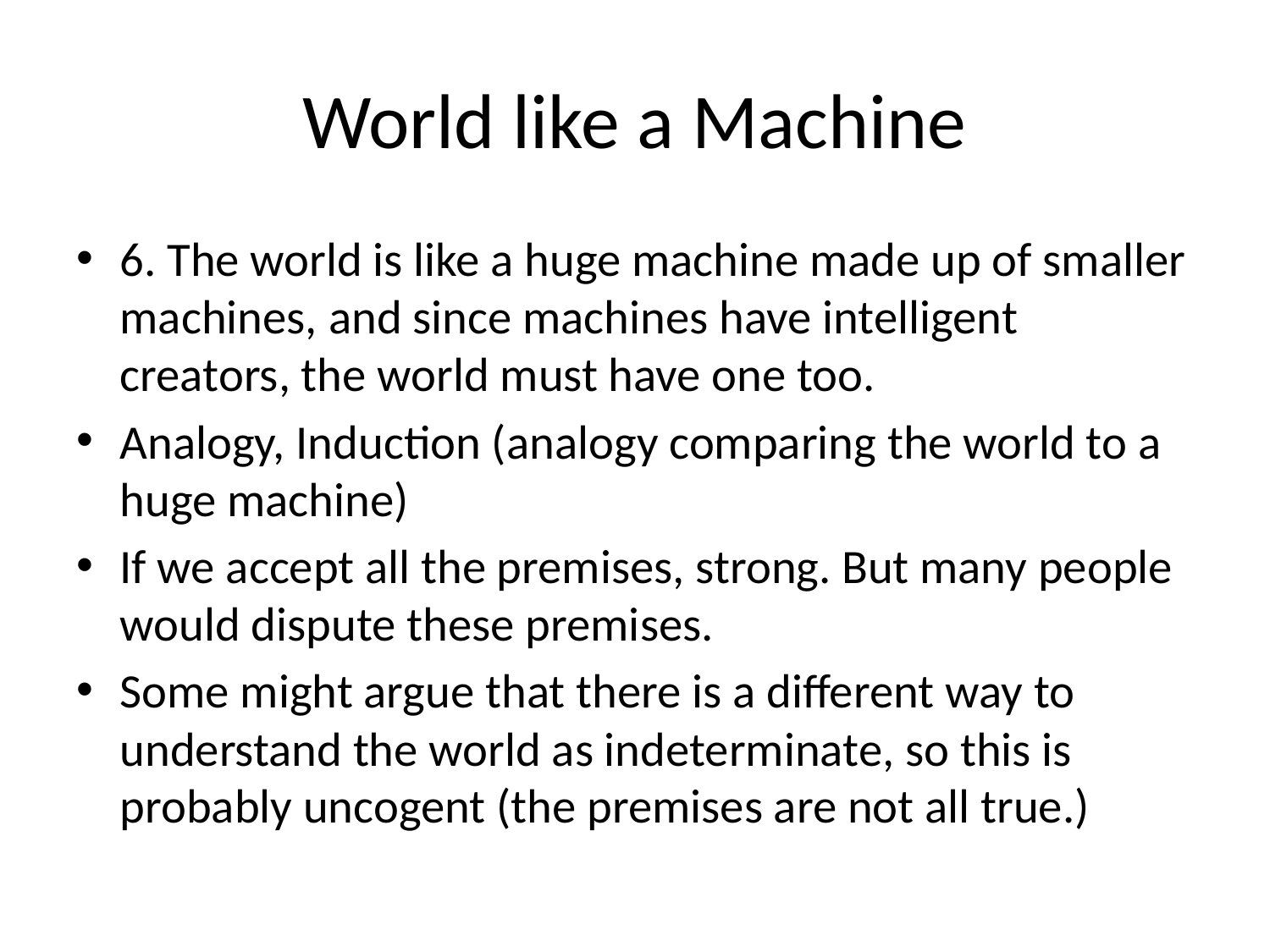

# World like a Machine
6. The world is like a huge machine made up of smaller machines, and since machines have intelligent creators, the world must have one too.
Analogy, Induction (analogy comparing the world to a huge machine)
If we accept all the premises, strong. But many people would dispute these premises.
Some might argue that there is a different way to understand the world as indeterminate, so this is probably uncogent (the premises are not all true.)